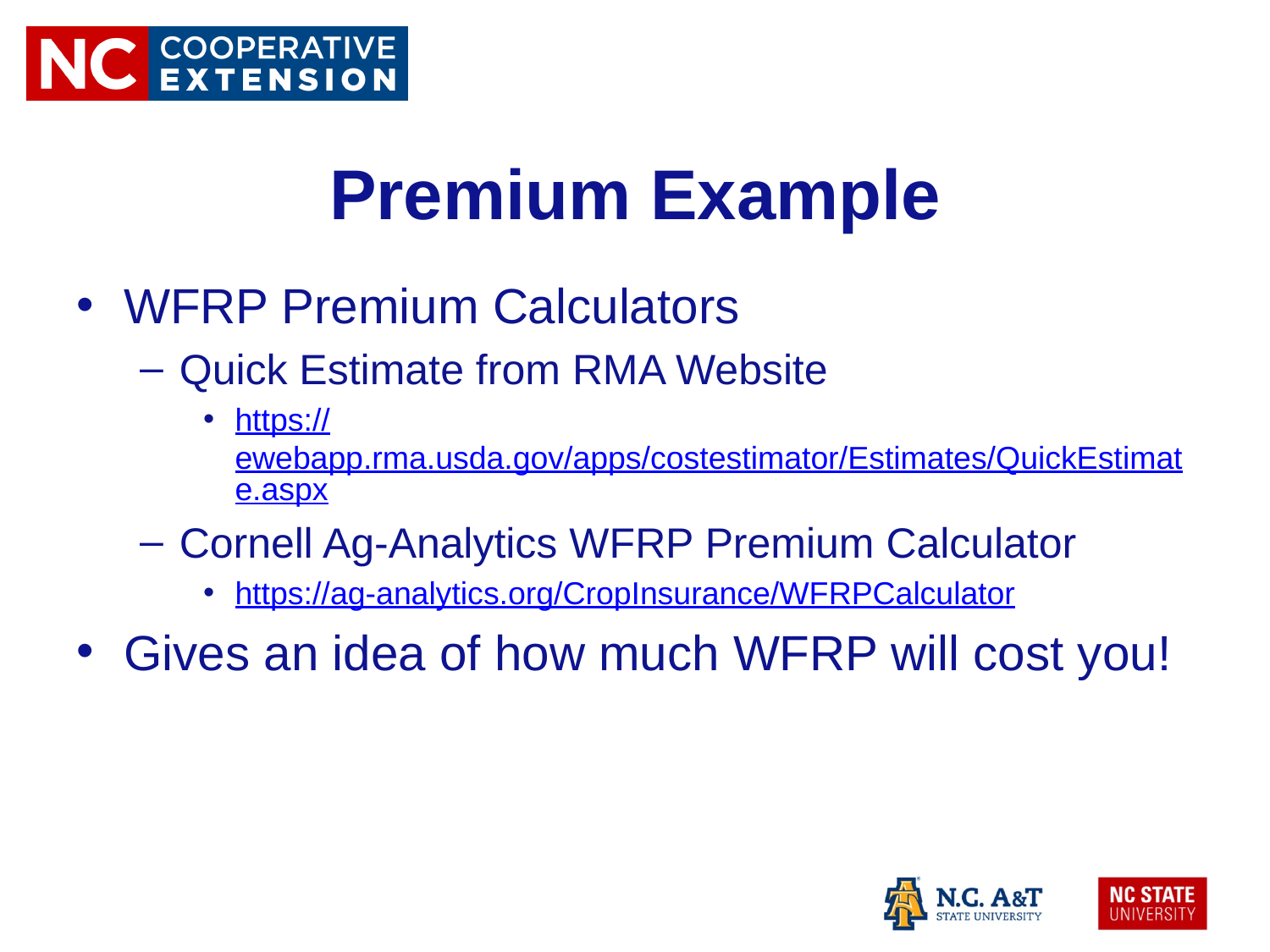

# Premium Example
WFRP Premium Calculators
Quick Estimate from RMA Website
https://ewebapp.rma.usda.gov/apps/costestimator/Estimates/QuickEstimate.aspx
Cornell Ag-Analytics WFRP Premium Calculator
https://ag-analytics.org/CropInsurance/WFRPCalculator
Gives an idea of how much WFRP will cost you!